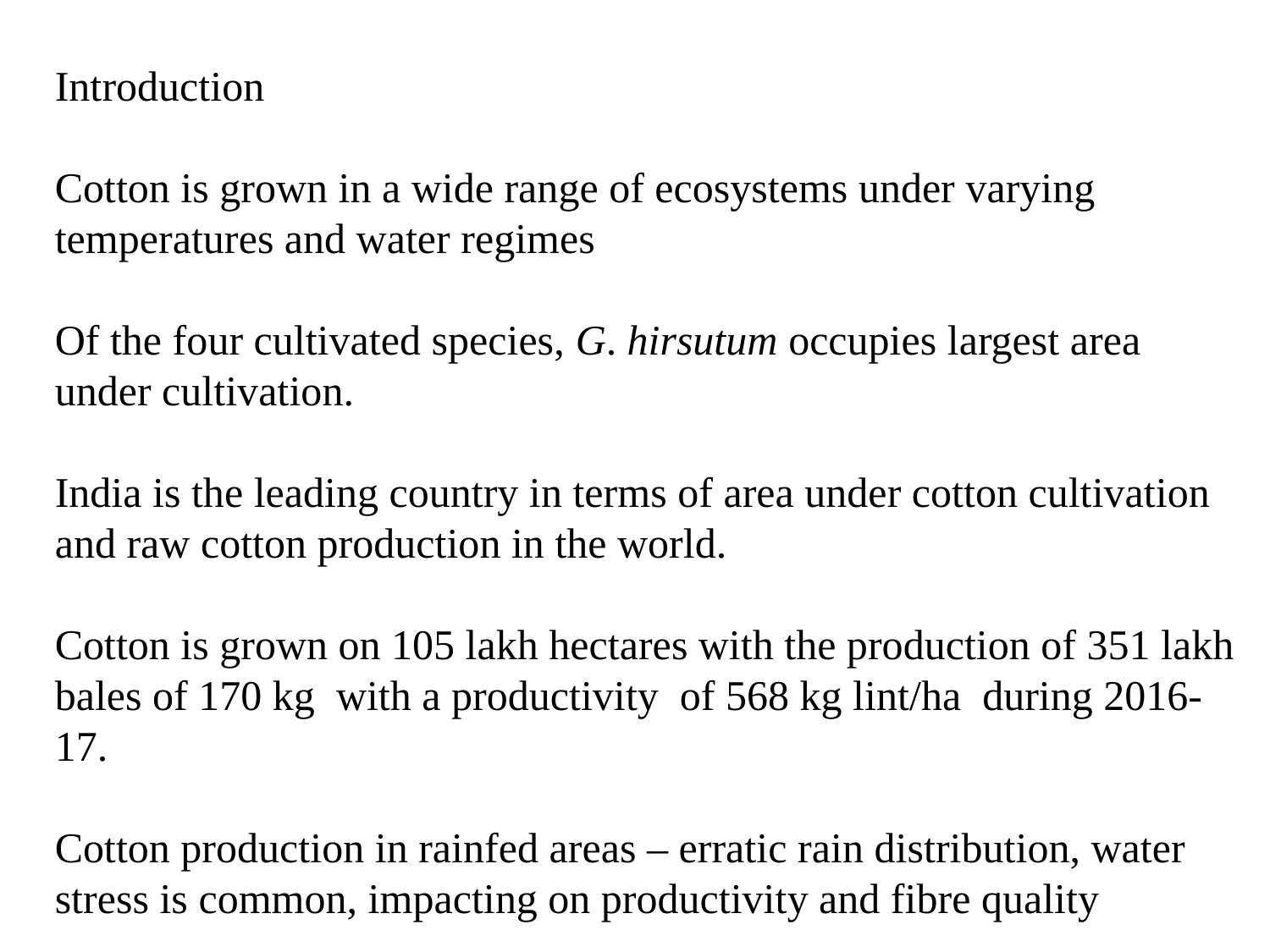

Introduction

Cotton is grown in a wide range of ecosystems under varying temperatures and water regimes

Of the four cultivated species, G. hirsutum occupies largest area under cultivation.

India is the leading country in terms of area under cotton cultivation and raw cotton production in the world.

Cotton is grown on 105 lakh hectares with the production of 351 lakh bales of 170 kg  with a productivity  of 568 kg lint/ha  during 2016-17.

Cotton production in rainfed areas – erratic rain distribution, water stress is common, impacting on productivity and fibre quality